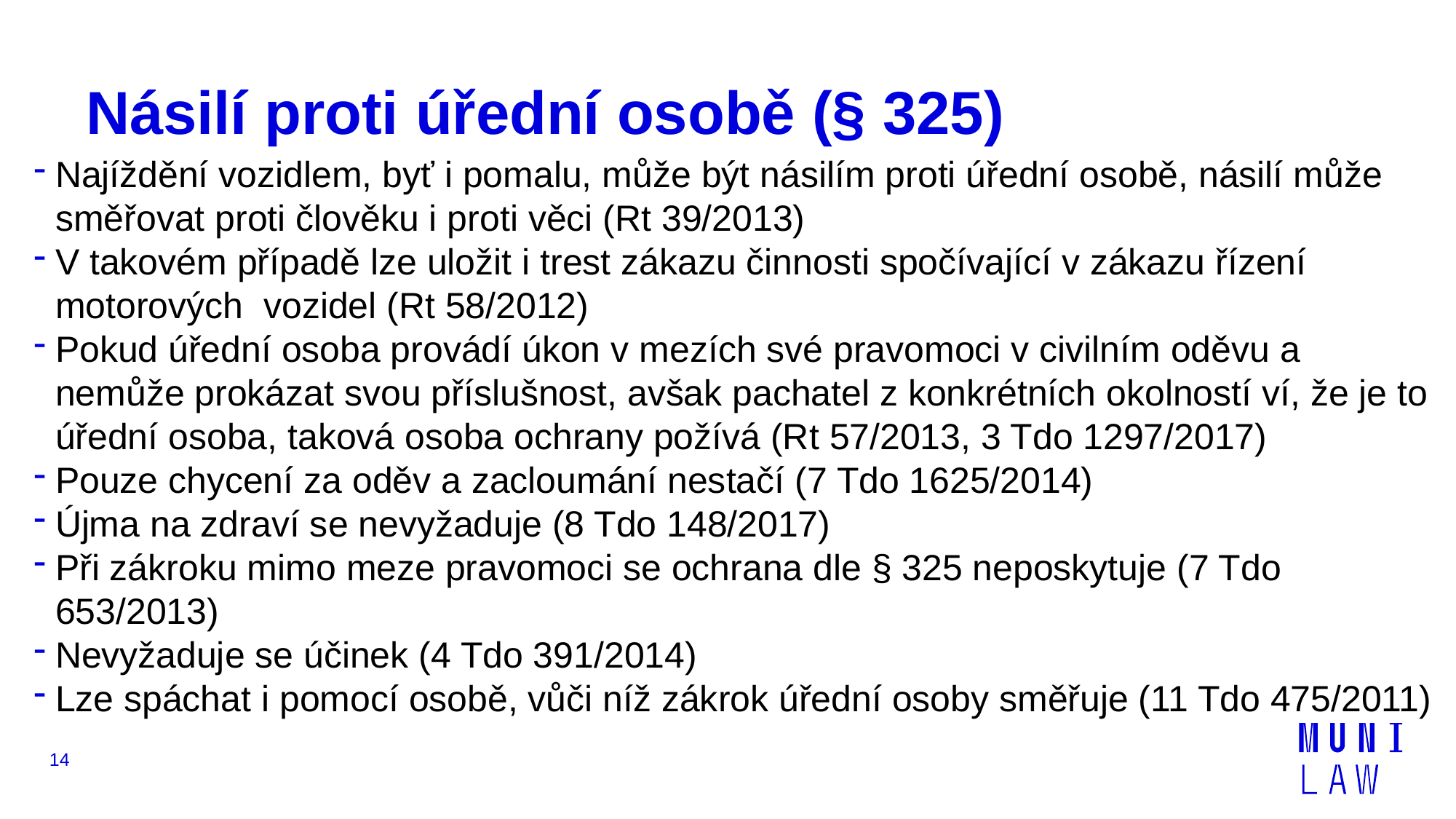

# Násilí proti úřední osobě (§ 325)
Najíždění vozidlem, byť i pomalu, může být násilím proti úřední osobě, násilí může směřovat proti člověku i proti věci (Rt 39/2013)
V takovém případě lze uložit i trest zákazu činnosti spočívající v zákazu řízení motorových  vozidel (Rt 58/2012)
Pokud úřední osoba provádí úkon v mezích své pravomoci v civilním oděvu a nemůže prokázat svou příslušnost, avšak pachatel z konkrétních okolností ví, že je to úřední osoba, taková osoba ochrany požívá (Rt 57/2013, 3 Tdo 1297/2017)
Pouze chycení za oděv a zacloumání nestačí (7 Tdo 1625/2014)
Újma na zdraví se nevyžaduje (8 Tdo 148/2017)
Při zákroku mimo meze pravomoci se ochrana dle § 325 neposkytuje (7 Tdo 653/2013)
Nevyžaduje se účinek (4 Tdo 391/2014)
Lze spáchat i pomocí osobě, vůči níž zákrok úřední osoby směřuje (11 Tdo 475/2011)
14